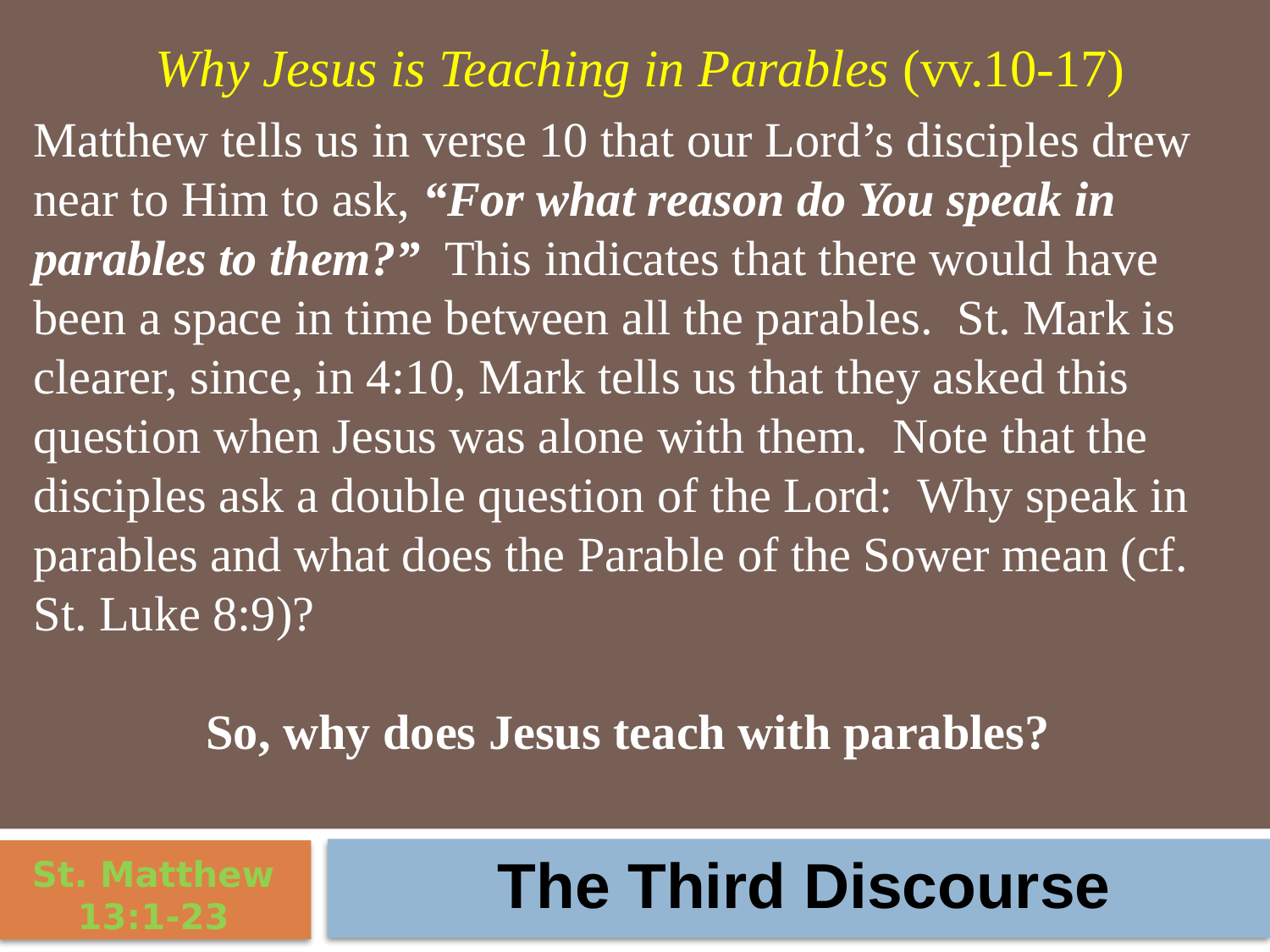

Why Jesus is Teaching in Parables (vv.10-17)
Matthew tells us in verse 10 that our Lord’s disciples drew near to Him to ask, “For what reason do You speak in parables to them?”  This indicates that there would have been a space in time between all the parables.  St. Mark is clearer, since, in 4:10, Mark tells us that they asked this question when Jesus was alone with them.  Note that the disciples ask a double question of the Lord:  Why speak in parables and what does the Parable of the Sower mean (cf. St. Luke 8:9)?

So, why does Jesus teach with parables?
The Third Discourse
St. Matthew 13:1-23